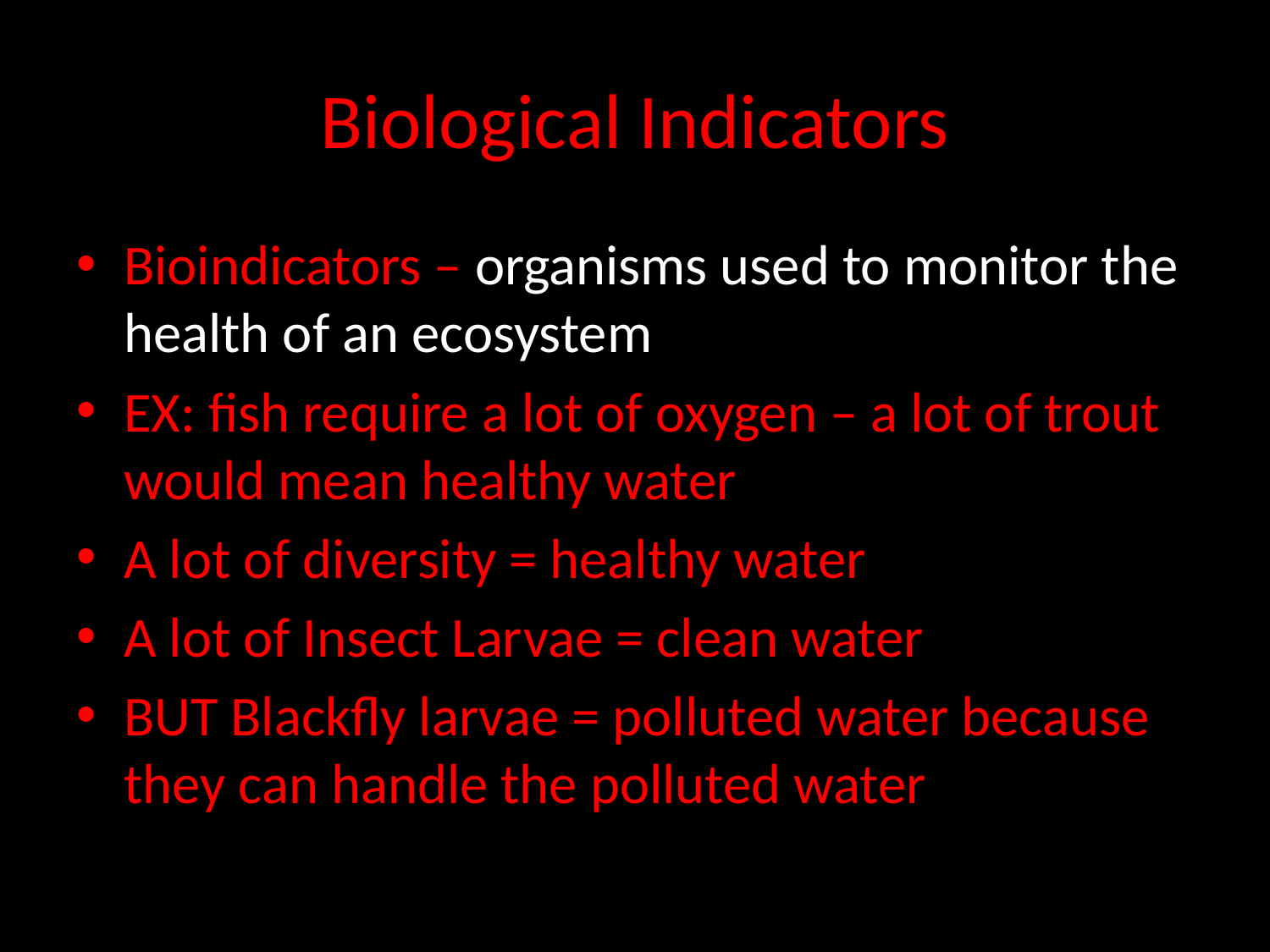

# Biological Indicators
Bioindicators – organisms used to monitor the health of an ecosystem
EX: fish require a lot of oxygen – a lot of trout would mean healthy water
A lot of diversity = healthy water
A lot of Insect Larvae = clean water
BUT Blackfly larvae = polluted water because they can handle the polluted water